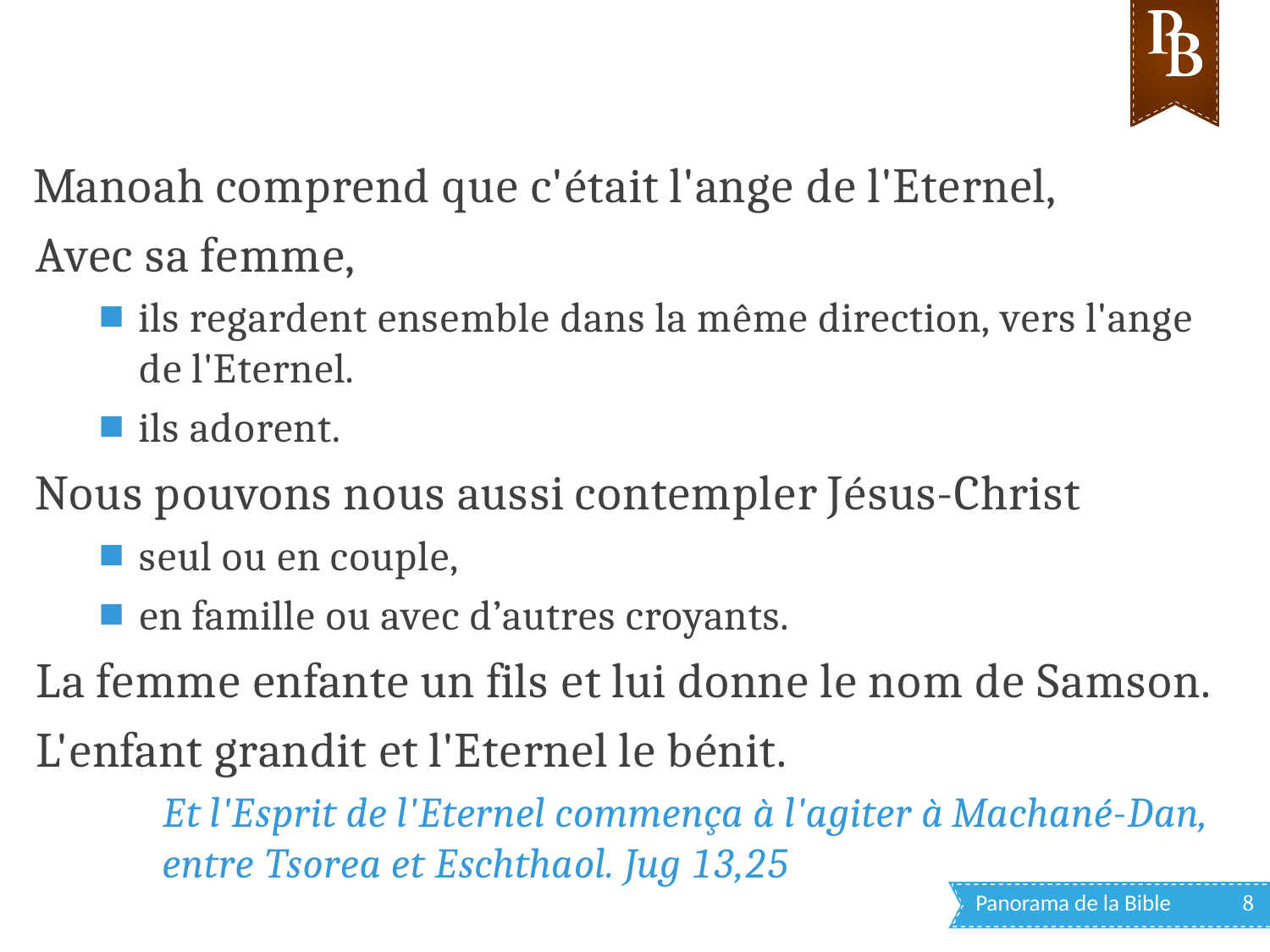

Manoah comprend que c'était l'ange de l'Eternel,
Avec sa femme,
ils regardent ensemble dans la même direction, vers l'ange de l'Eternel.
ils adorent.
Nous pouvons nous aussi contempler Jésus-Christ
seul ou en couple,
en famille ou avec d’autres croyants.
La femme enfante un fils et lui donne le nom de Samson.
L'enfant grandit et l'Eternel le bénit.
Et l'Esprit de l'Eternel commença à l'agiter à Machané-Dan, entre Tsorea et Eschthaol. Jug 13,25